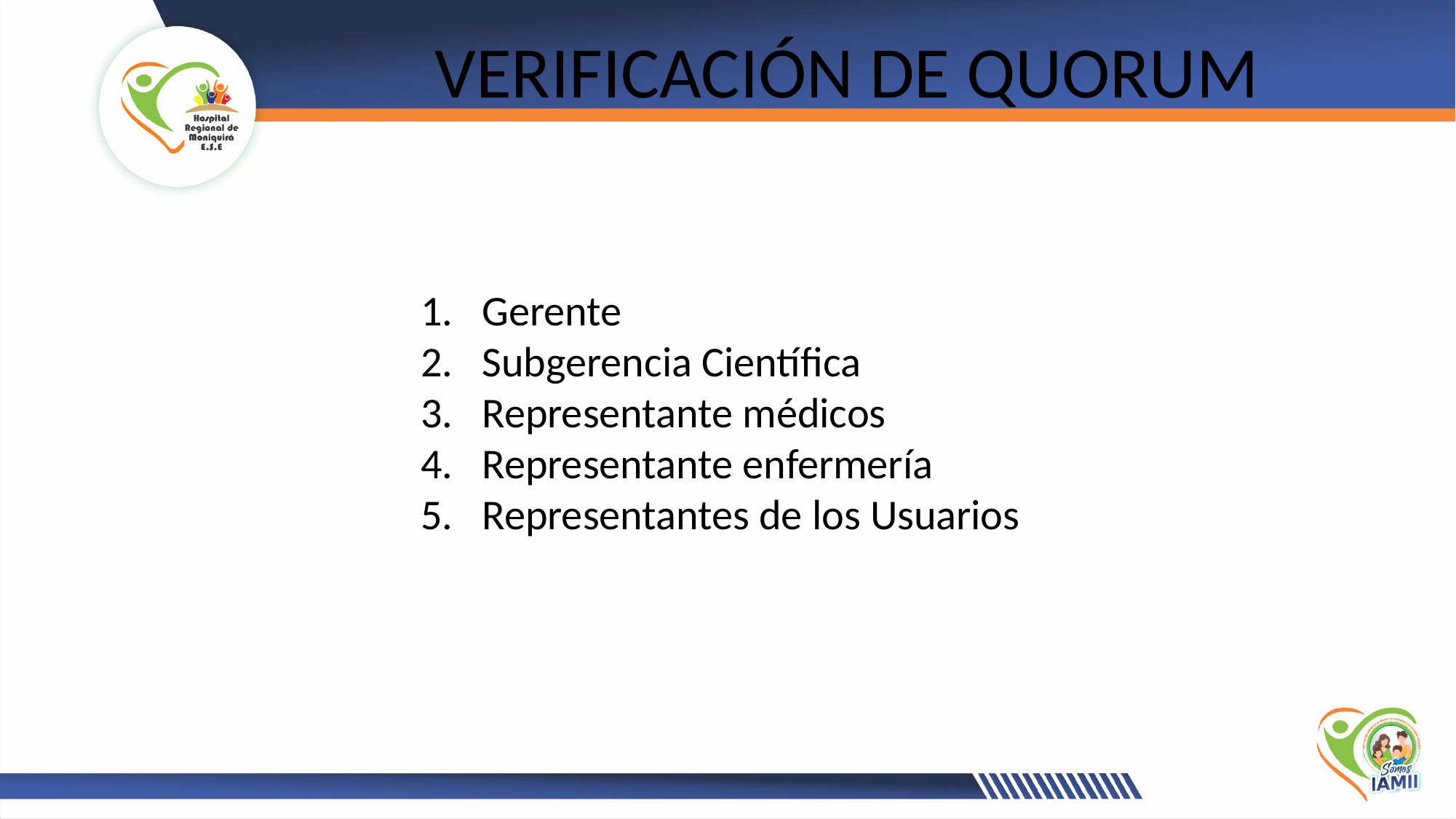

# VERIFICACIÓN DE QUORUM
Gerente
Subgerencia Científica
Representante médicos
Representante enfermería
Representantes de los Usuarios